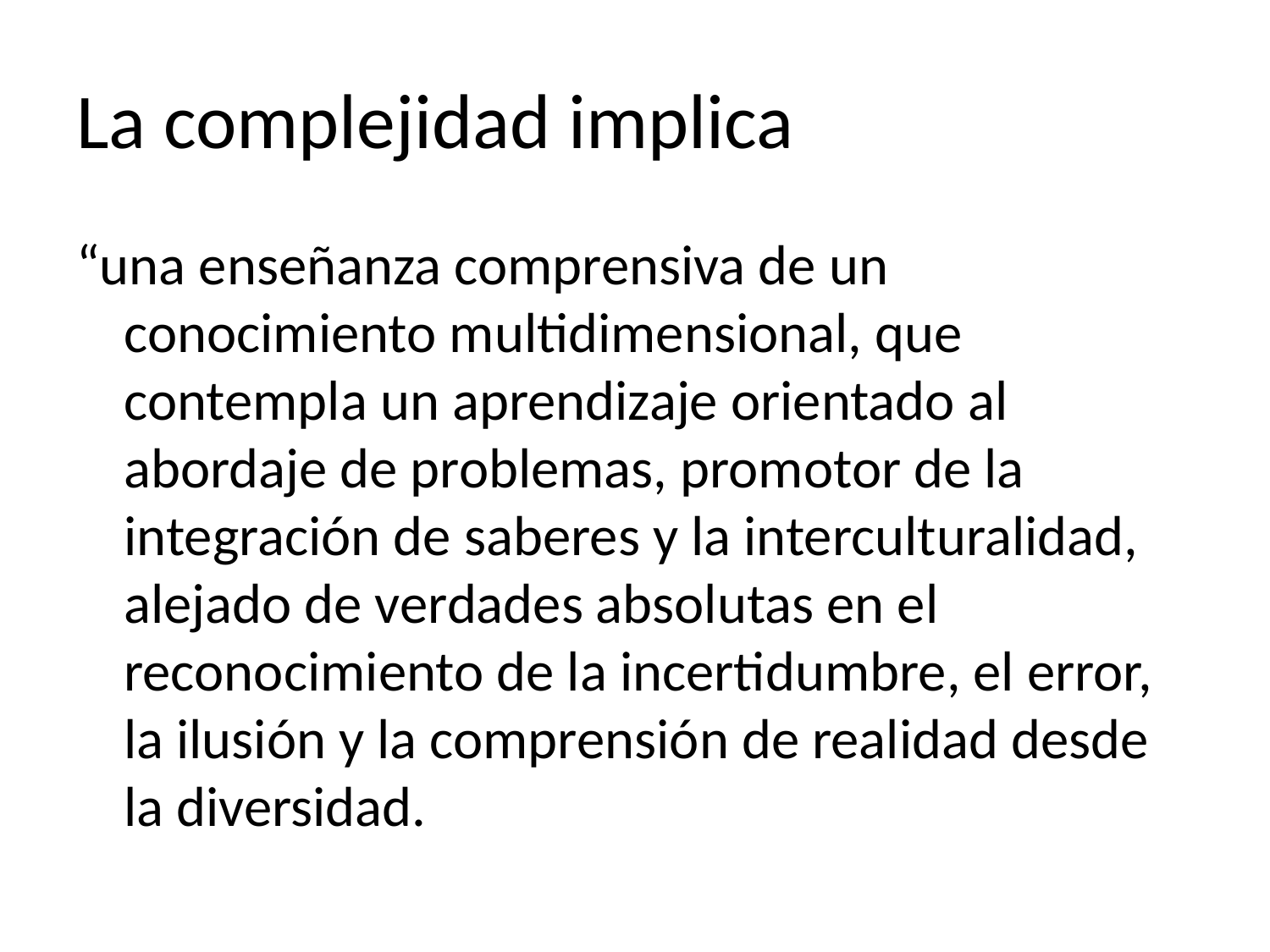

# La complejidad implica
“una enseñanza comprensiva de un conocimiento multidimensional, que contempla un aprendizaje orientado al abordaje de problemas, promotor de la integración de saberes y la interculturalidad, alejado de verdades absolutas en el reconocimiento de la incertidumbre, el error, la ilusión y la comprensión de realidad desde la diversidad.